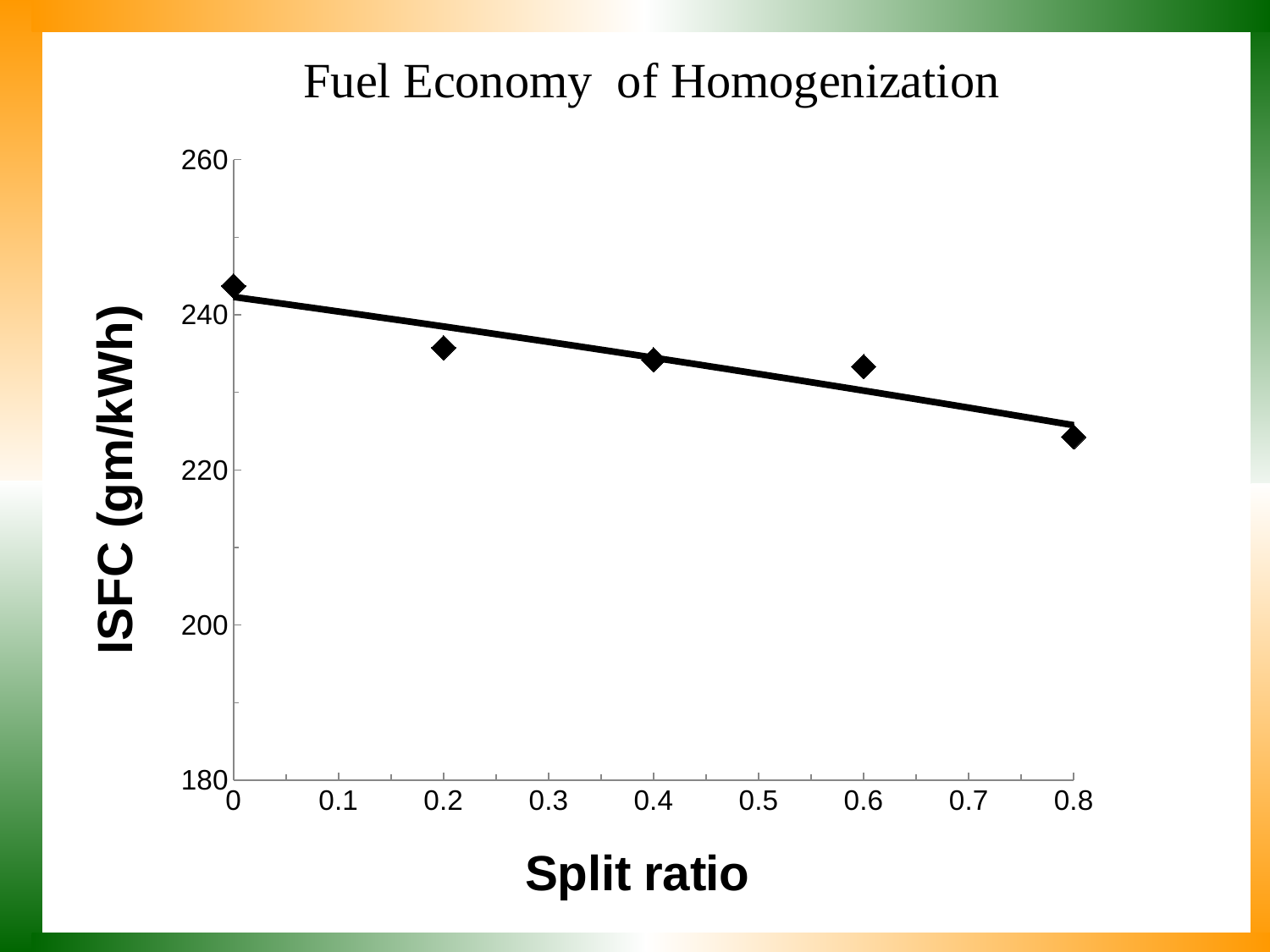

# Fuel Economy  of Homogenization

### Chart

| Category |  |
|---|---|